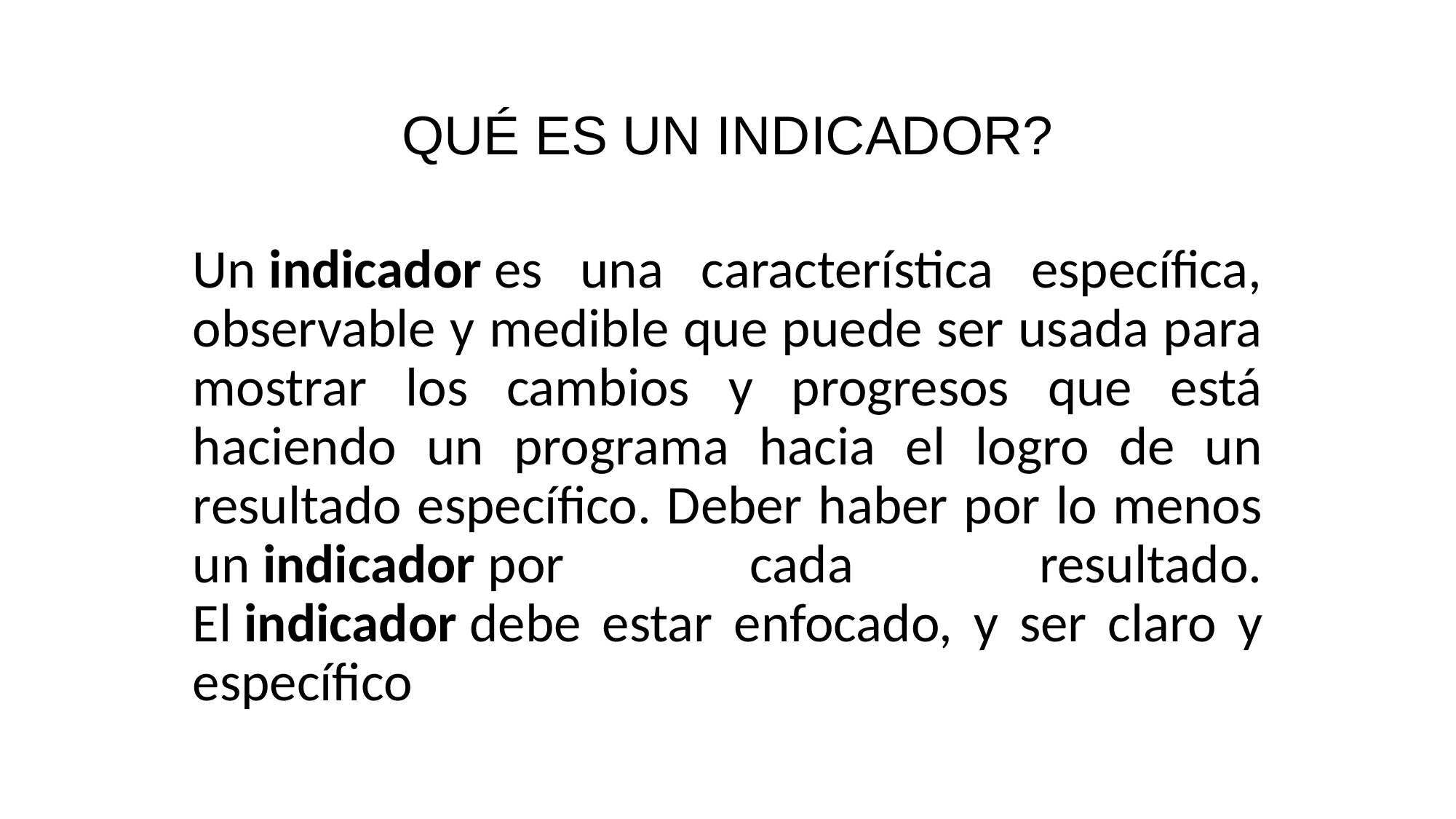

# QUÉ ES UN INDICADOR?
Un indicador es una característica específica, observable y medible que puede ser usada para mostrar los cambios y progresos que está haciendo un programa hacia el logro de un resultado específico. Deber haber por lo menos un indicador por cada resultado. El indicador debe estar enfocado, y ser claro y específico